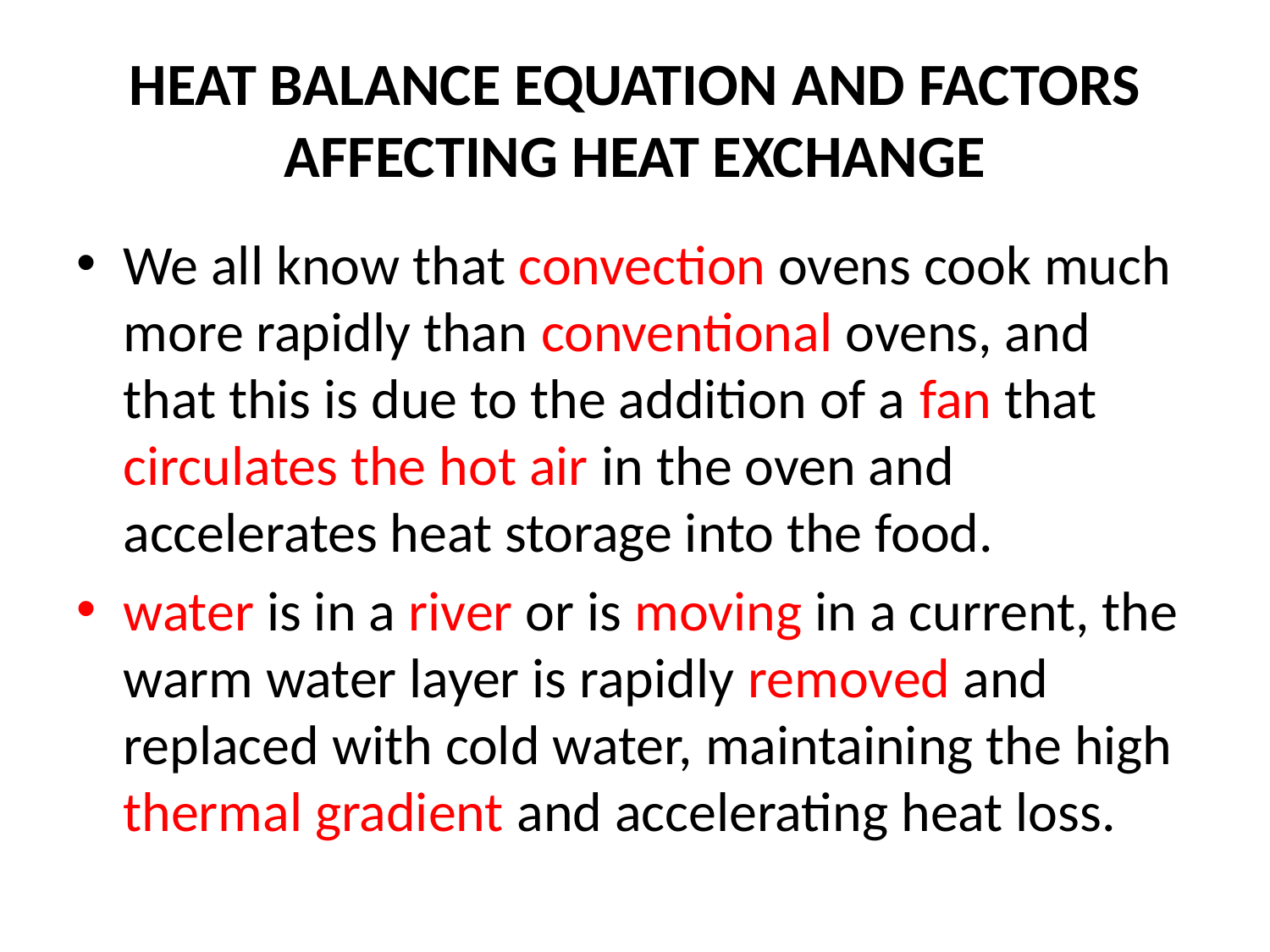

# HEAT BALANCE EQUATION AND FACTORS AFFECTING HEAT EXCHANGE
We all know that convection ovens cook much more rapidly than conventional ovens, and that this is due to the addition of a fan that circulates the hot air in the oven and accelerates heat storage into the food.
water is in a river or is moving in a current, the warm water layer is rapidly removed and replaced with cold water, maintaining the high thermal gradient and accelerating heat loss.